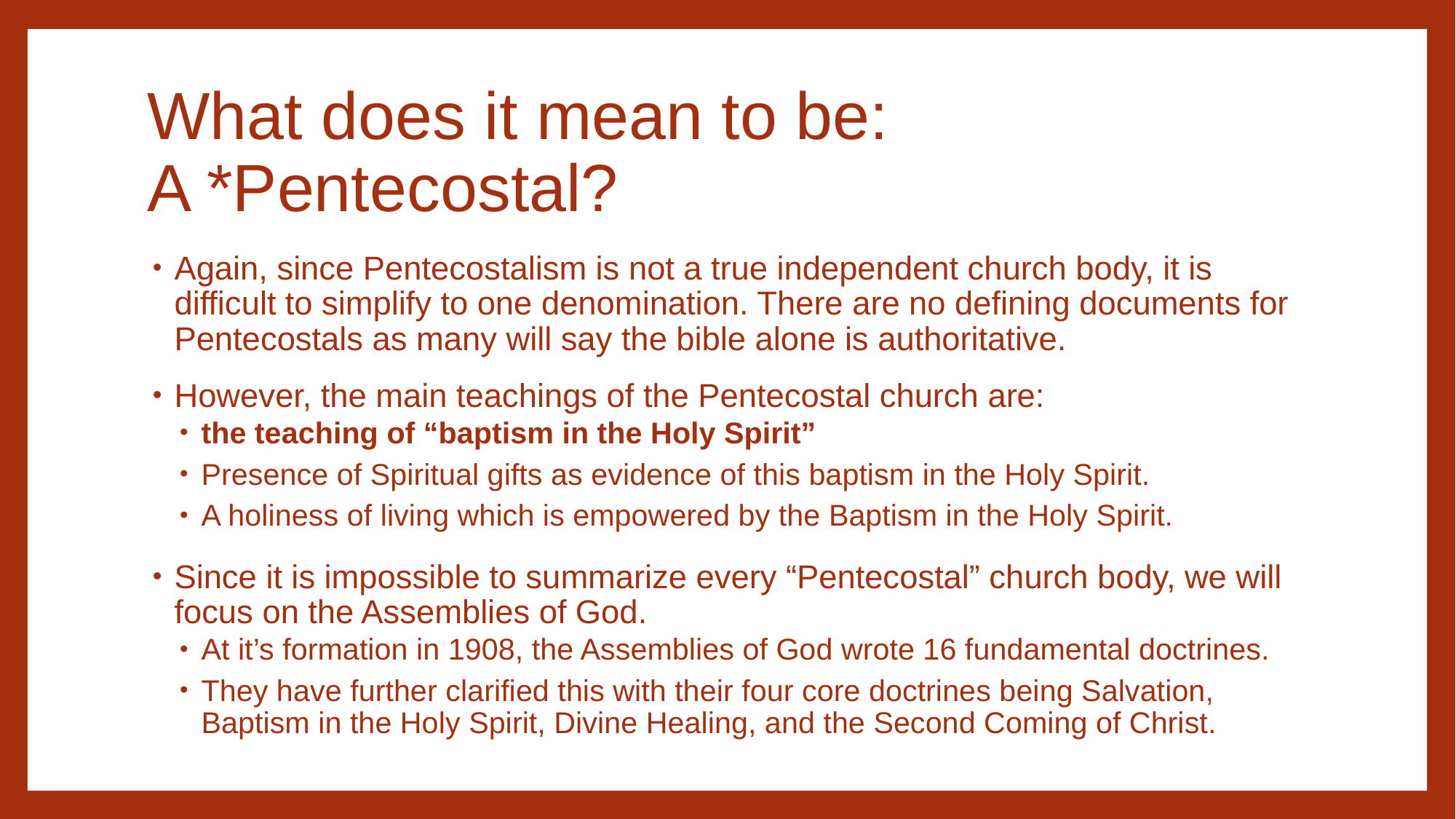

# What does it mean to be: A *Pentecostal?
Again, since Pentecostalism is not a true independent church body, it is difficult to simplify to one denomination. There are no defining documents for Pentecostals as many will say the bible alone is authoritative.
However, the main teachings of the Pentecostal church are:
the teaching of “baptism in the Holy Spirit”
Presence of Spiritual gifts as evidence of this baptism in the Holy Spirit.
A holiness of living which is empowered by the Baptism in the Holy Spirit.
Since it is impossible to summarize every “Pentecostal” church body, we will focus on the Assemblies of God.
At it’s formation in 1908, the Assemblies of God wrote 16 fundamental doctrines.
They have further clarified this with their four core doctrines being Salvation, Baptism in the Holy Spirit, Divine Healing, and the Second Coming of Christ.